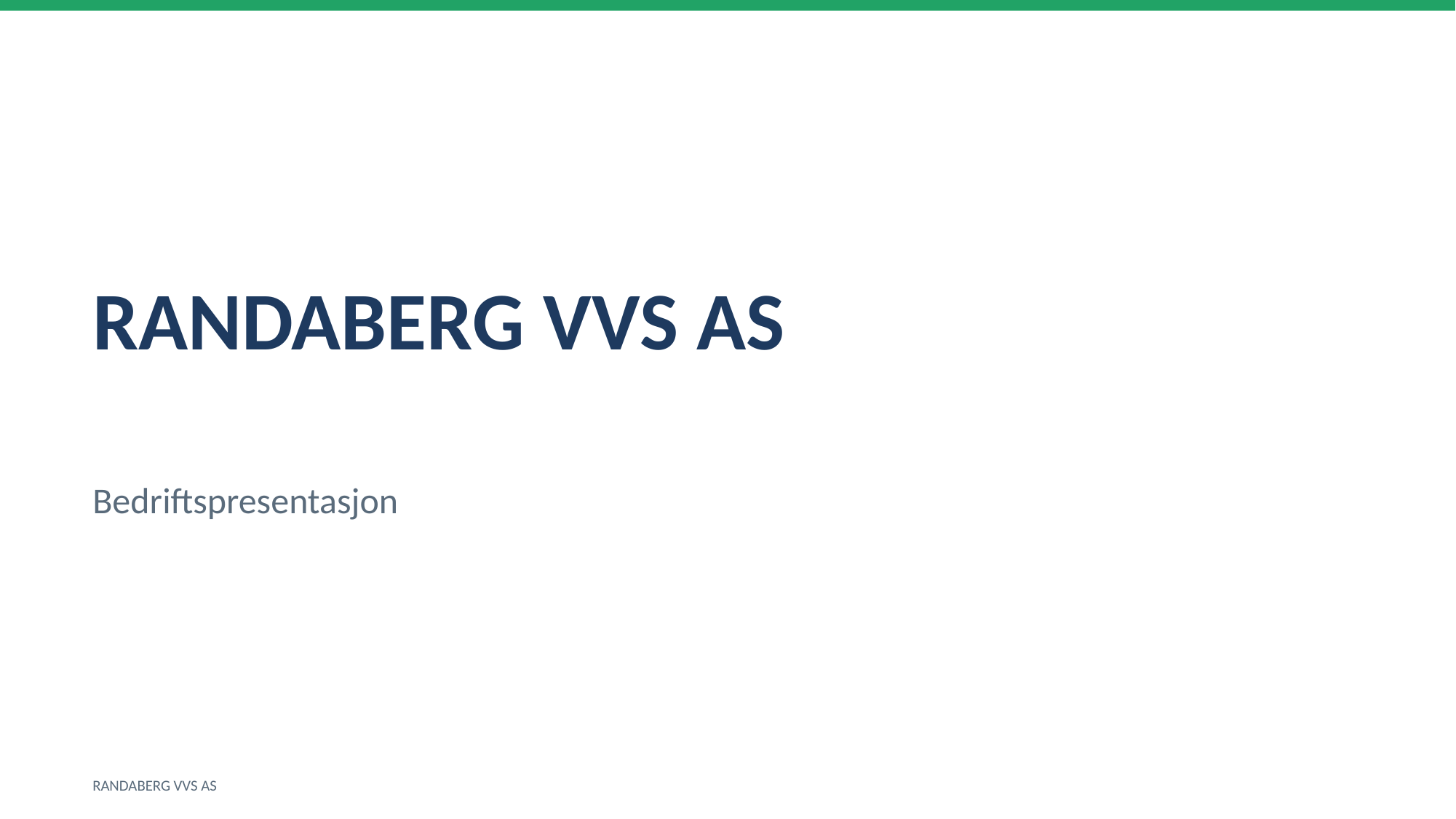

RANDABERG VVS AS
Bedriftspresentasjon
RANDABERG VVS AS